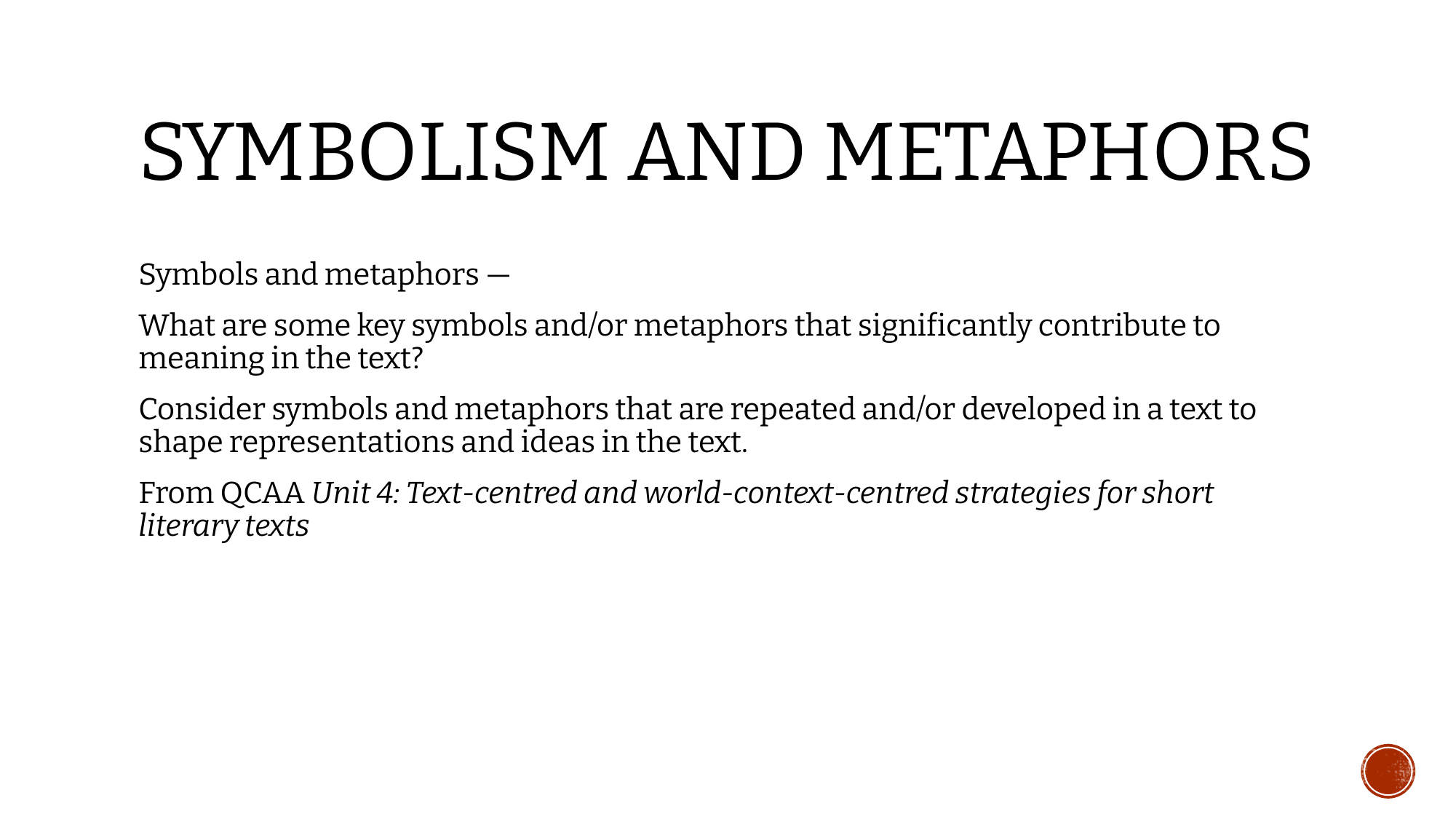

# Symbolism and Metaphors
Symbols and metaphors —
What are some key symbols and/or metaphors that significantly contribute to meaning in the text?
Consider symbols and metaphors that are repeated and/or developed in a text to shape representations and ideas in the text.
From QCAA Unit 4: Text-centred and world-context-centred strategies for short literary texts